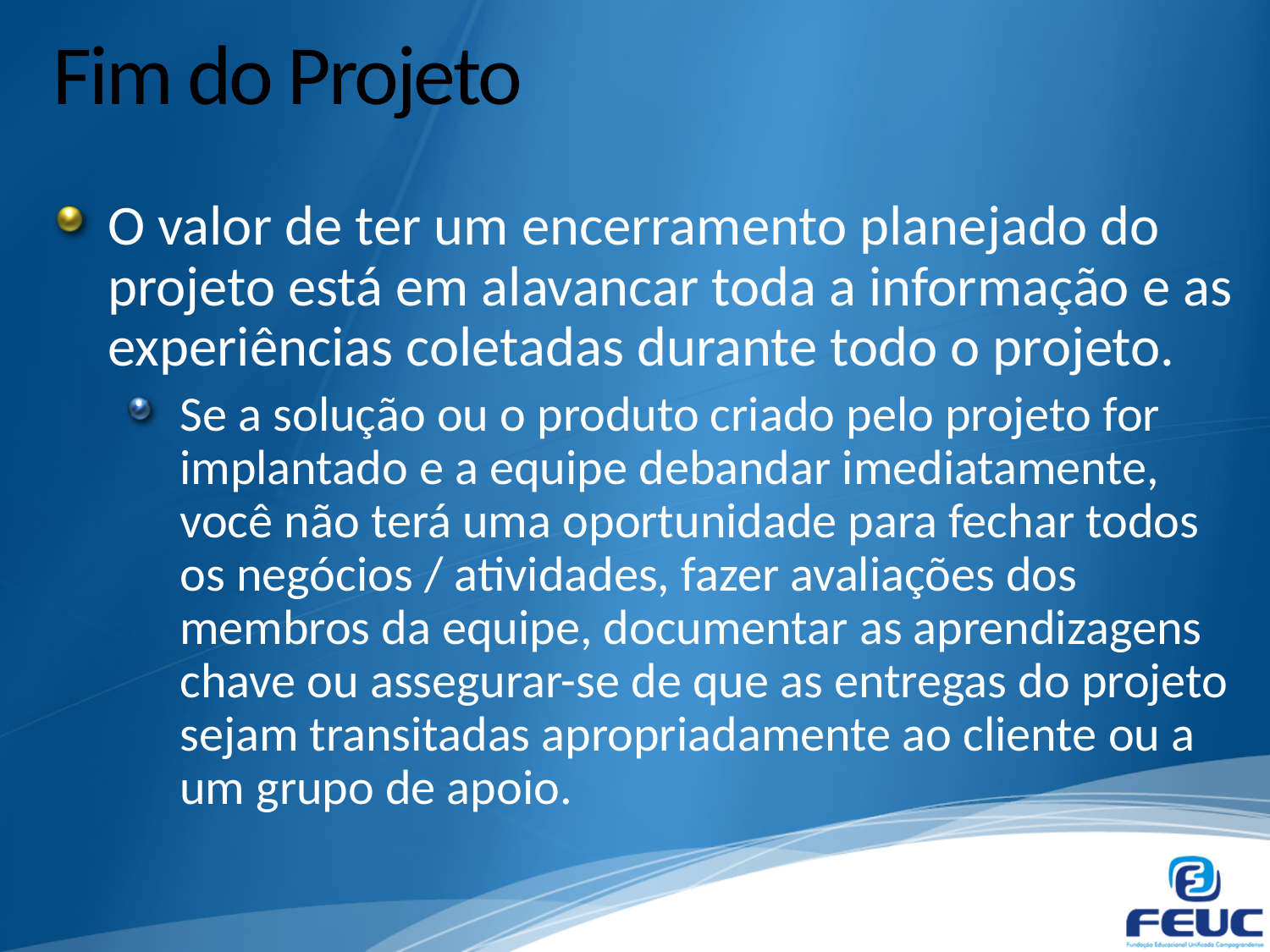

# Fim do Projeto
O valor de ter um encerramento planejado do projeto está em alavancar toda a informação e as experiências coletadas durante todo o projeto.
Se a solução ou o produto criado pelo projeto for implantado e a equipe debandar imediatamente, você não terá uma oportunidade para fechar todos os negócios / atividades, fazer avaliações dos membros da equipe, documentar as aprendizagens chave ou assegurar-se de que as entregas do projeto sejam transitadas apropriadamente ao cliente ou a um grupo de apoio.